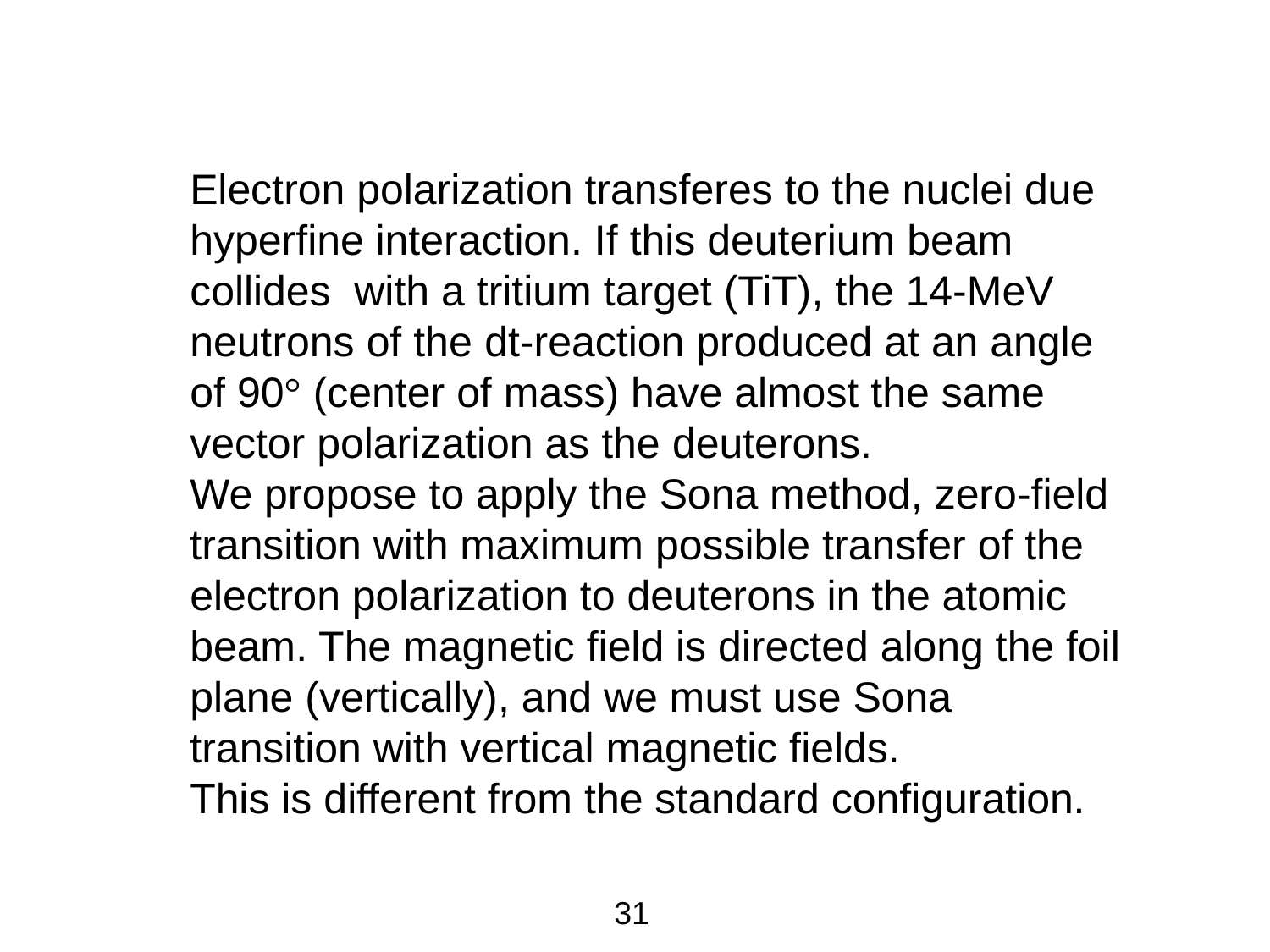

Electron polarization transferes to the nuclei due hyperfine interaction. If this deuterium beam collides  with a tritium target (TiT), the 14-MeV neutrons of the dt-reaction produced at an angle of 90° (center of mass) have almost the same vector polarization as the deuterons.
We propose to apply the Sona method, zero-field transition with maximum possible transfer of the electron polarization to deuterons in the atomic beam. The magnetic field is directed along the foil plane (vertically), and we must use Sona transition with vertical magnetic fields.
This is different from the standard configuration.

31